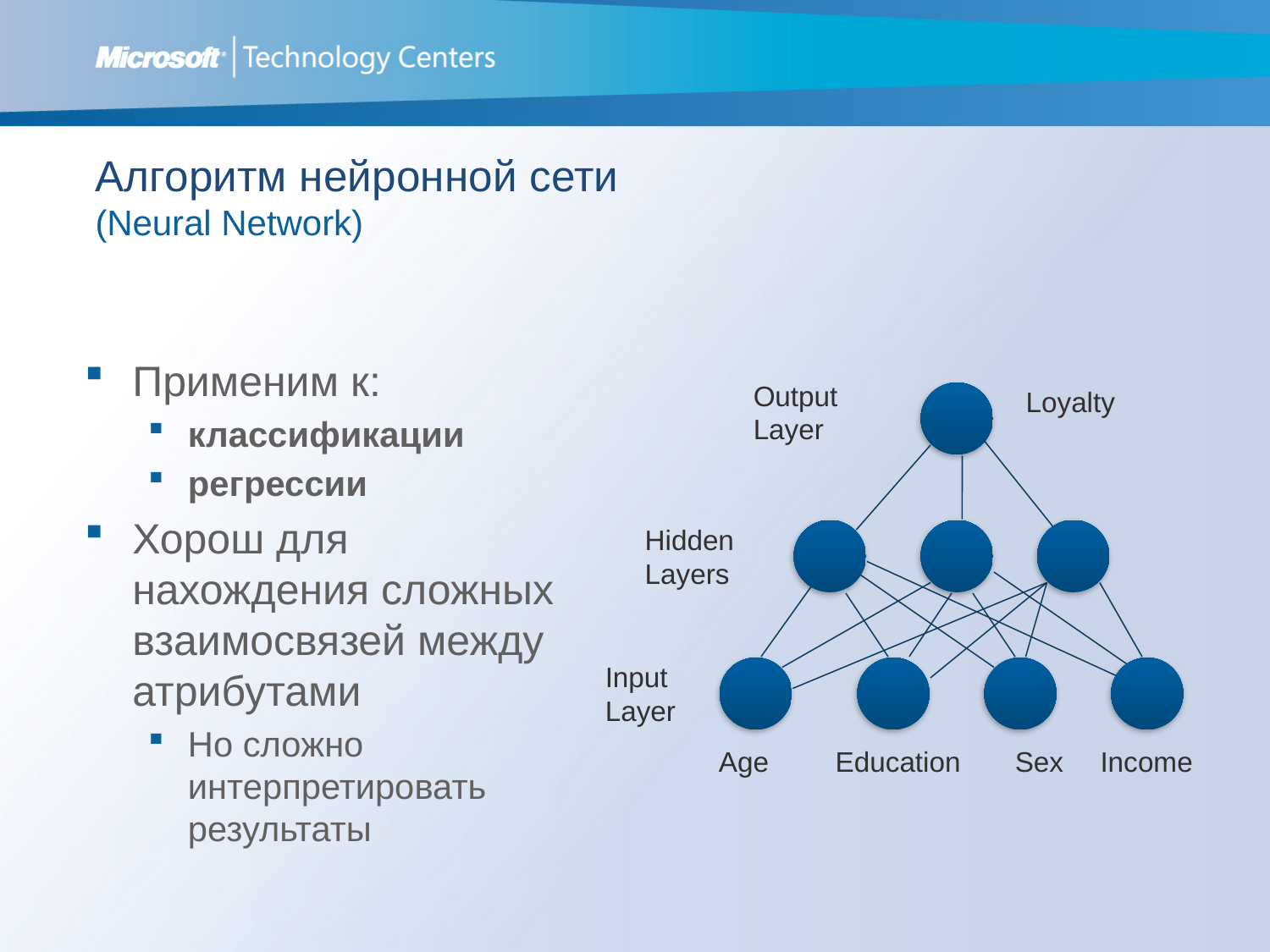

# Алгоритм нейронной сети (Neural Network)
Применим к:
классификации
регрессии
Хорош для нахождения сложных взаимосвязей между атрибутами
Но сложно интерпретировать результаты
Output Layer
Loyalty

Hidden
Layers

Input Layer

Age
Education
Sex
Income